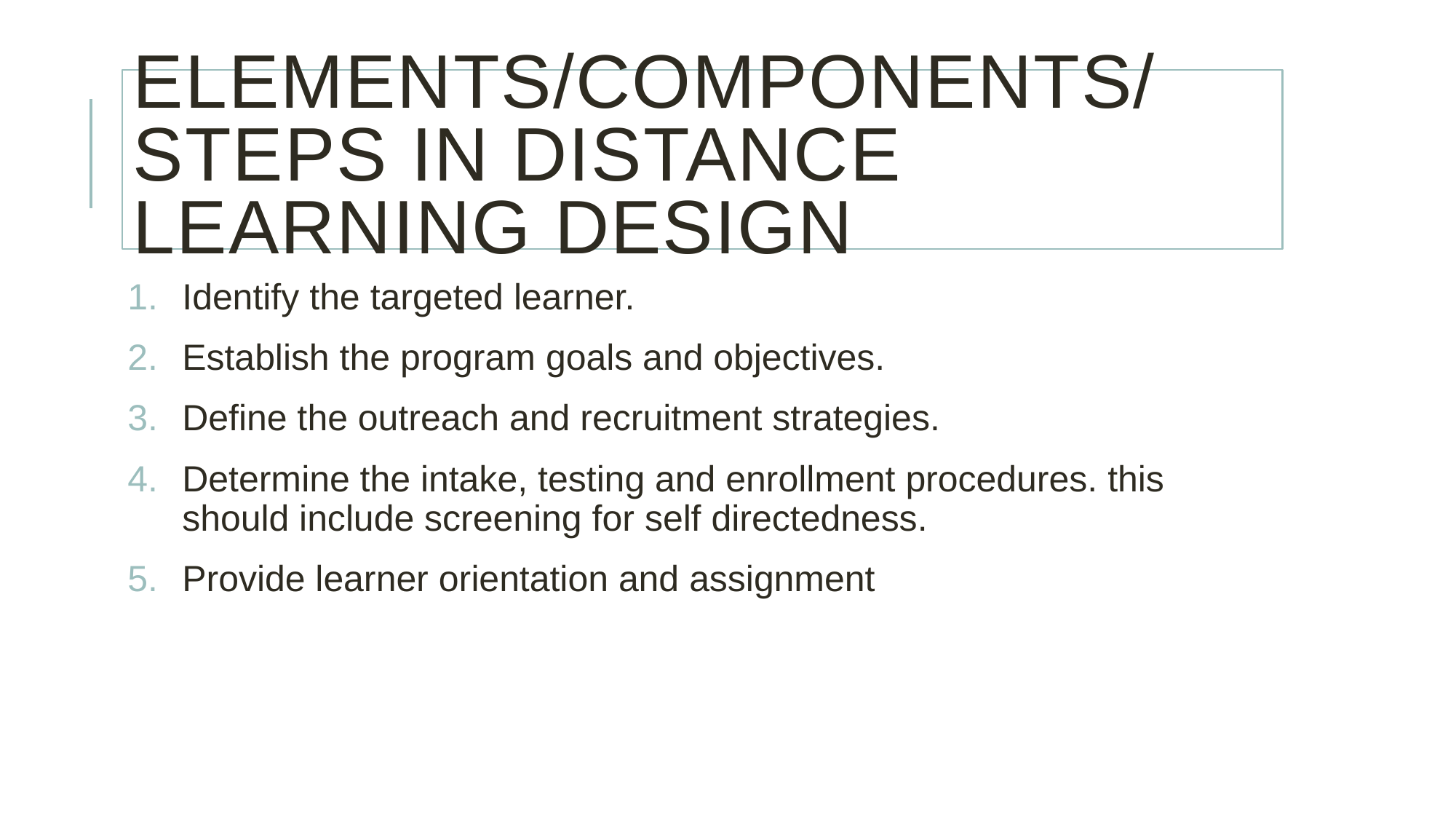

# Elements/components/steps in Distance Learning Design
Identify the targeted learner.
Establish the program goals and objectives.
Define the outreach and recruitment strategies.
Determine the intake, testing and enrollment procedures. this should include screening for self directedness.
Provide learner orientation and assignment